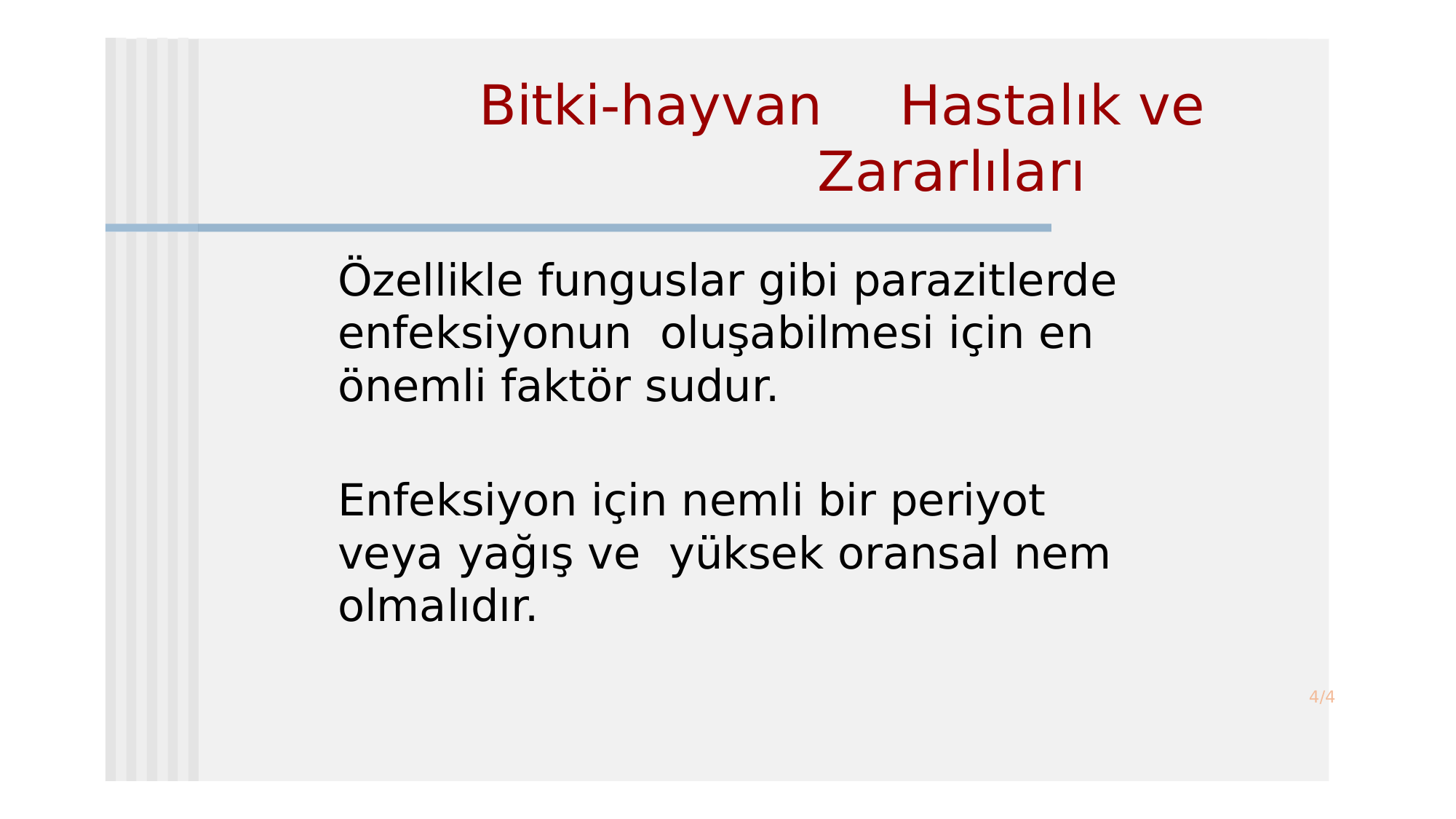

# Bitki-hayvan	Hastalık ve  Zararlıları
 	Özellikle funguslar gibi parazitlerde enfeksiyonun  oluşabilmesi için en önemli faktör sudur.

 	Enfeksiyon için nemli bir periyot veya yağış ve  yüksek oransal nem olmalıdır.

4/4